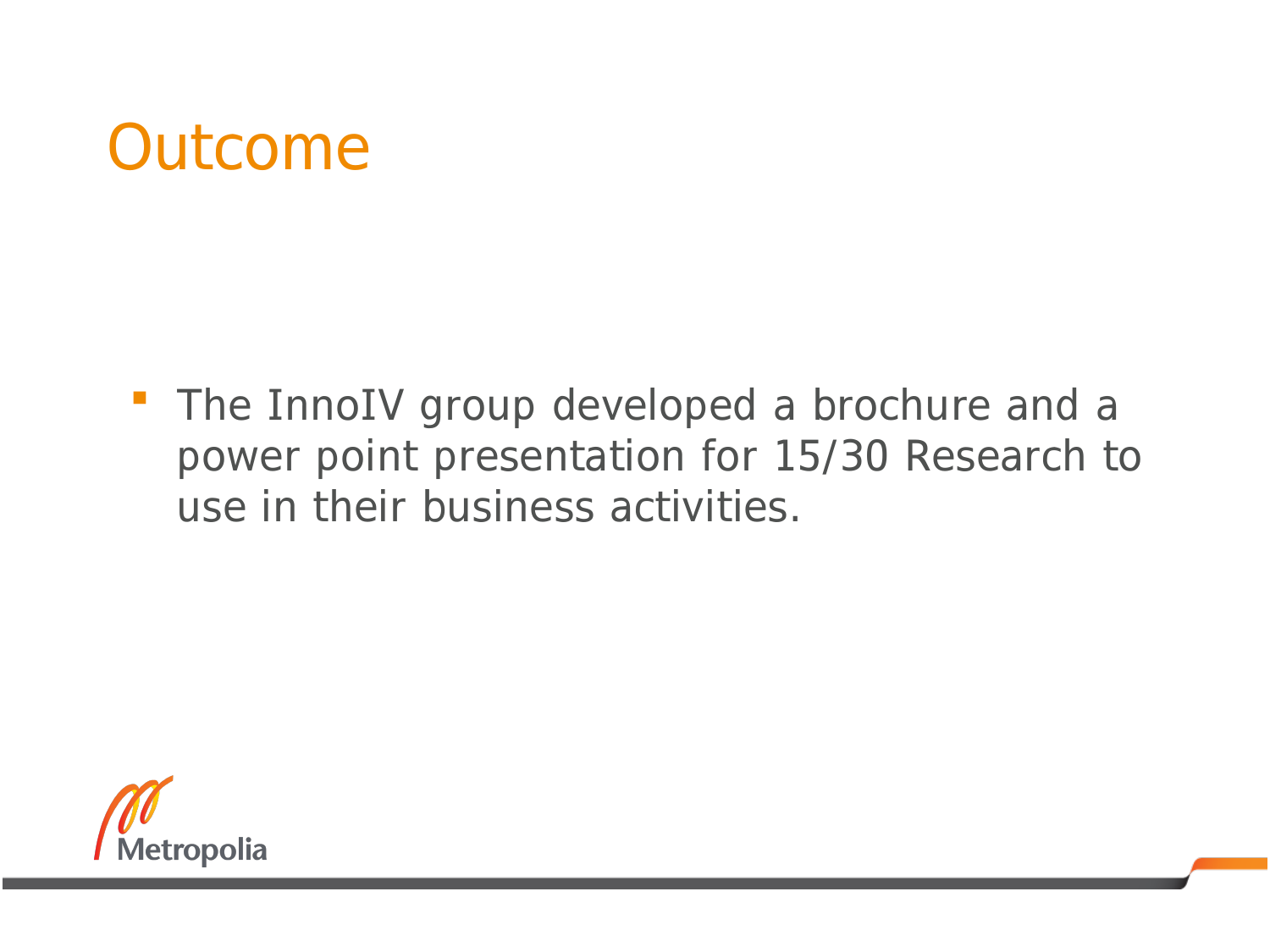

# Outcome
The InnoIV group developed a brochure and a power point presentation for 15/30 Research to use in their business activities.